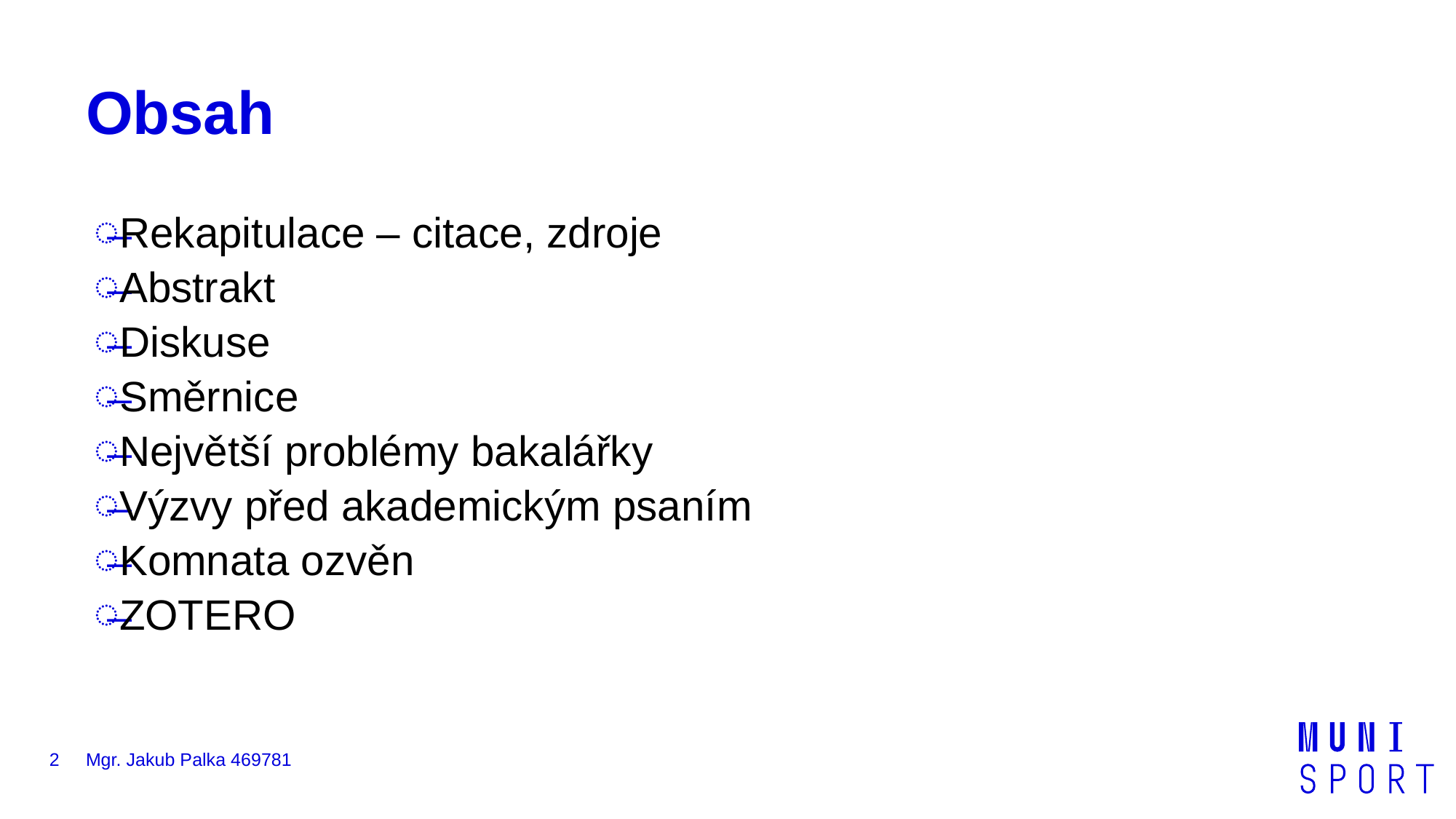

# Obsah
Rekapitulace – citace, zdroje
Abstrakt
Diskuse
Směrnice
Největší problémy bakalářky
Výzvy před akademickým psaním
Komnata ozvěn
ZOTERO
2
Mgr. Jakub Palka 469781